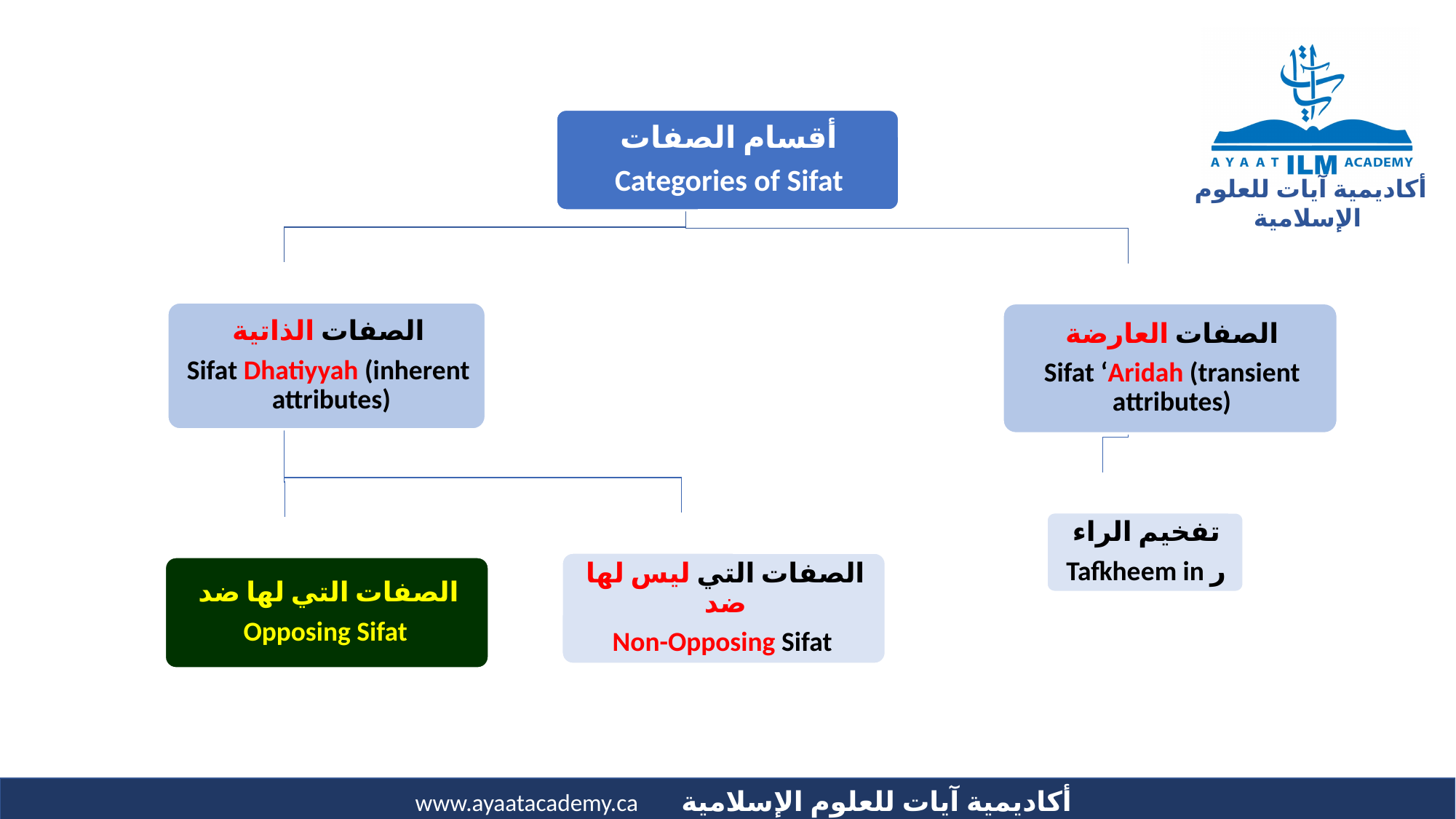

أقسام الصفات
Categories of Sifat
الصفات العارضة
Sifat ‘Aridah (transient attributes)
تفخيم الراء
Tafkheem in ر
الصفات الذاتية
Sifat Dhatiyyah (inherent attributes)
الصفات التي لها ضد
 Opposing Sifat
الصفات التي ليس لها ضد
 Non-Opposing Sifat